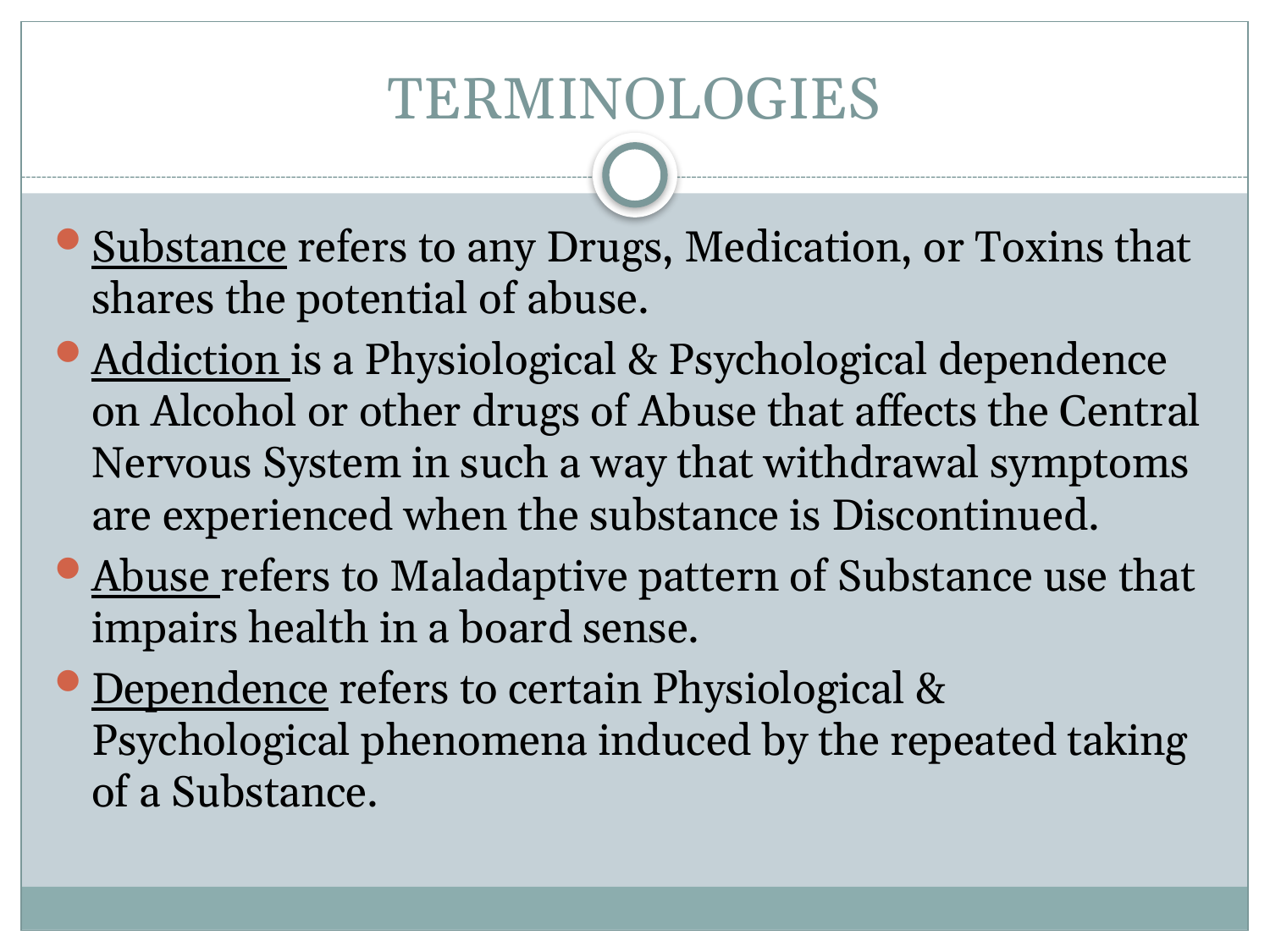

# TERMINOLOGIES
Substance refers to any Drugs, Medication, or Toxins that shares the potential of abuse.
Addiction is a Physiological & Psychological dependence on Alcohol or other drugs of Abuse that affects the Central Nervous System in such a way that withdrawal symptoms are experienced when the substance is Discontinued.
Abuse refers to Maladaptive pattern of Substance use that impairs health in a board sense.
Dependence refers to certain Physiological & Psychological phenomena induced by the repeated taking of a Substance.